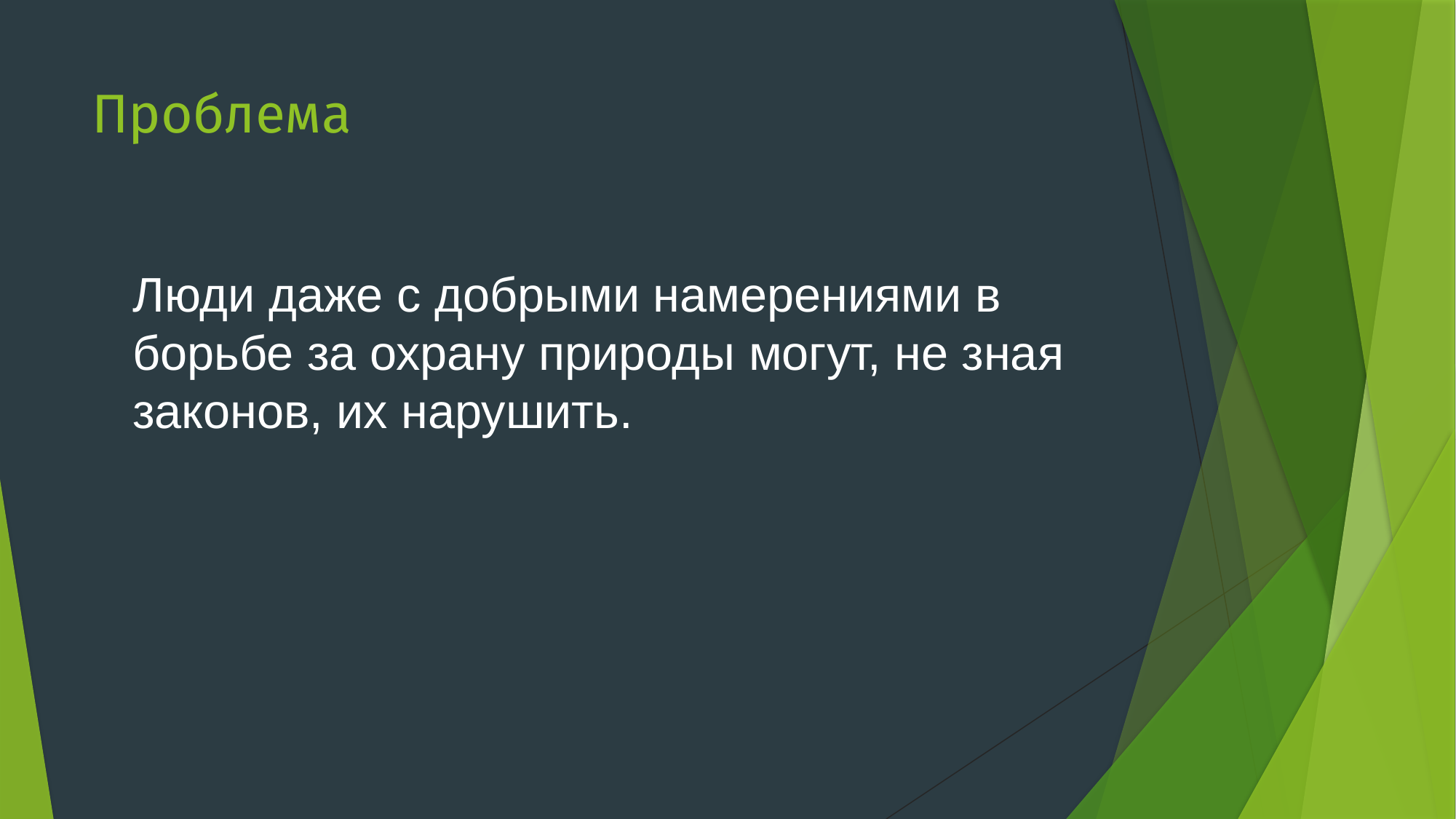

# Проблема
Люди даже с добрыми намерениями в борьбе за охрану природы могут, не зная законов, их нарушить.